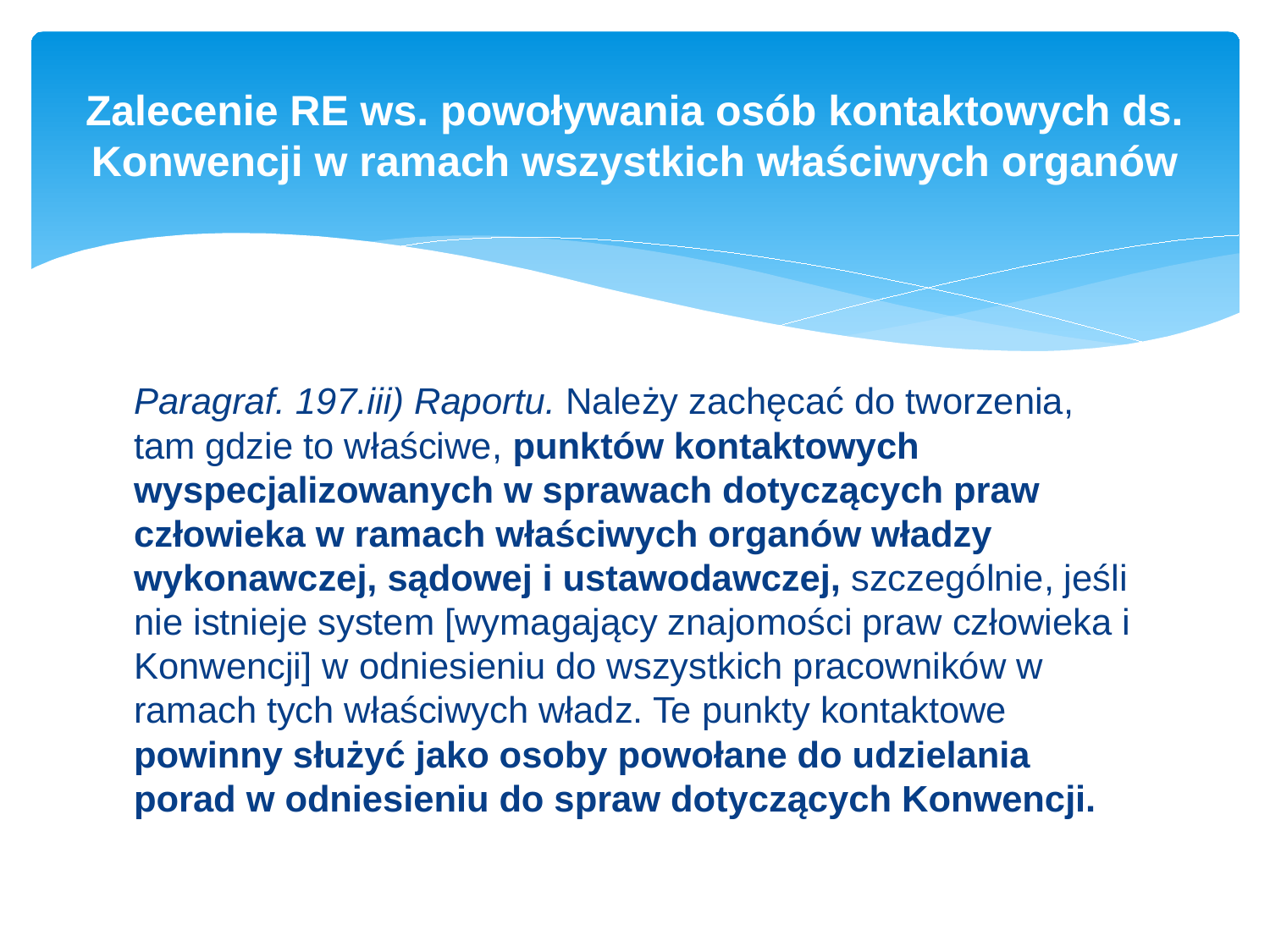

# Zalecenie RE ws. powoływania osób kontaktowych ds. Konwencji w ramach wszystkich właściwych organów
Paragraf. 197.iii) Raportu. Należy zachęcać do tworzenia, tam gdzie to właściwe, punktów kontaktowych wyspecjalizowanych w sprawach dotyczących praw człowieka w ramach właściwych organów władzy wykonawczej, sądowej i ustawodawczej, szczególnie, jeśli nie istnieje system [wymagający znajomości praw człowieka i Konwencji] w odniesieniu do wszystkich pracowników w ramach tych właściwych władz. Te punkty kontaktowe powinny służyć jako osoby powołane do udzielania porad w odniesieniu do spraw dotyczących Konwencji.